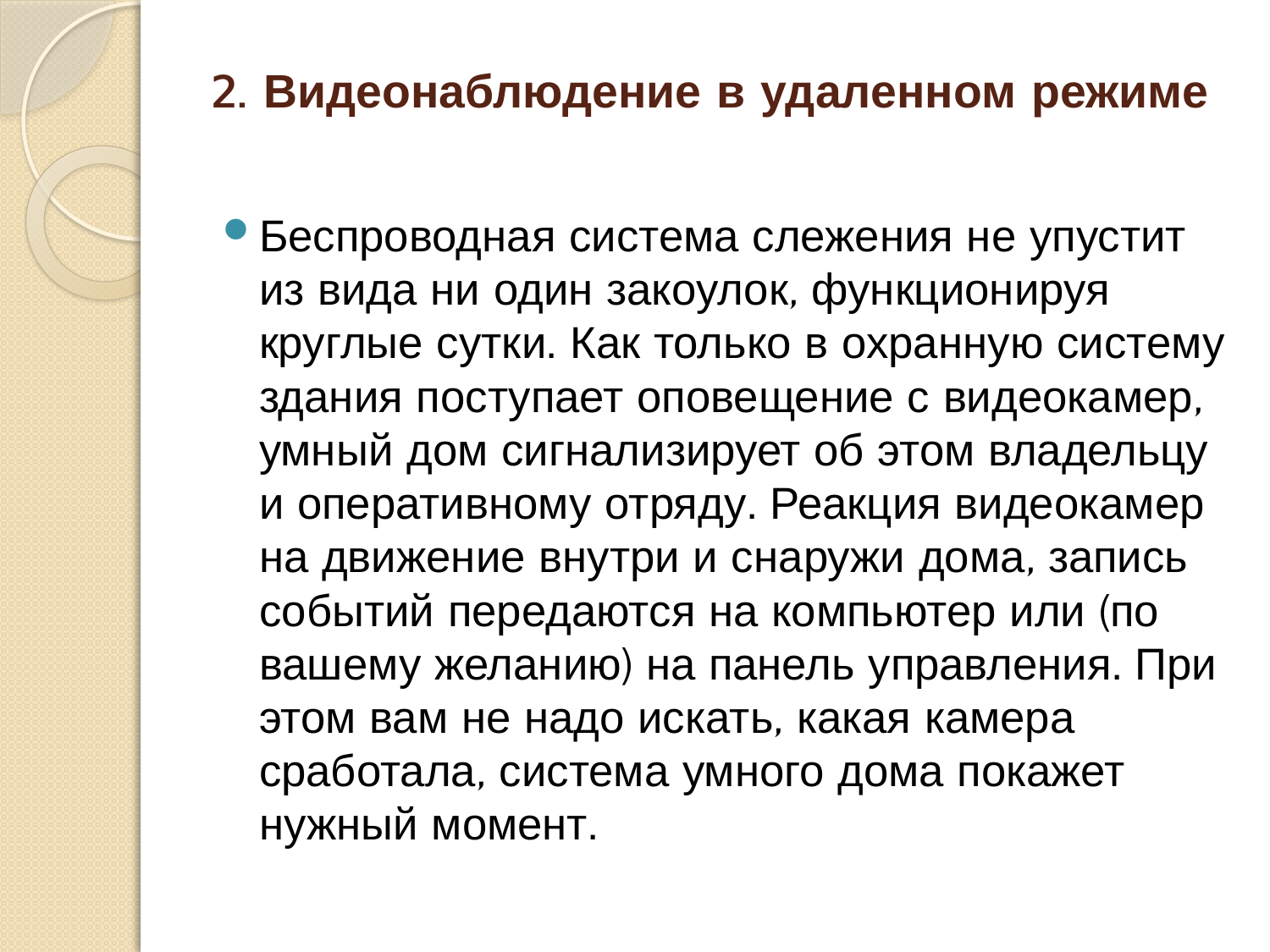

# 2. Видеонаблюдение в удаленном режиме
Беспроводная система слежения не упустит из вида ни один закоулок, функционируя круглые сутки. Как только в охранную систему здания поступает оповещение с видеокамер, умный дом сигнализирует об этом владельцу и оперативному отряду. Реакция видеокамер на движение внутри и снаружи дома, запись событий передаются на компьютер или (по вашему желанию) на панель управления. При этом вам не надо искать, какая камера сработала, система умного дома покажет нужный момент.